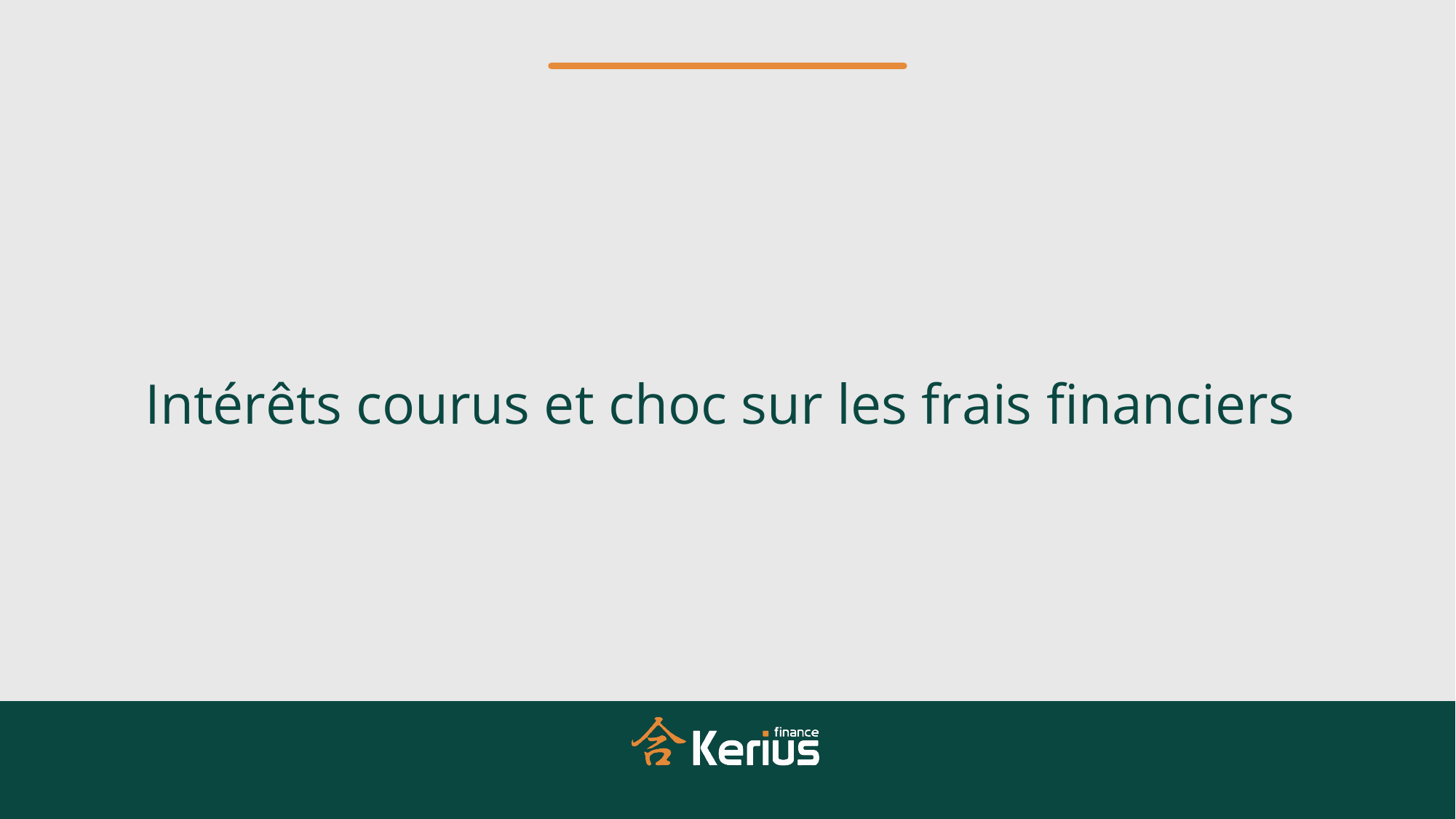

Intérêts courus et choc sur les frais financiers